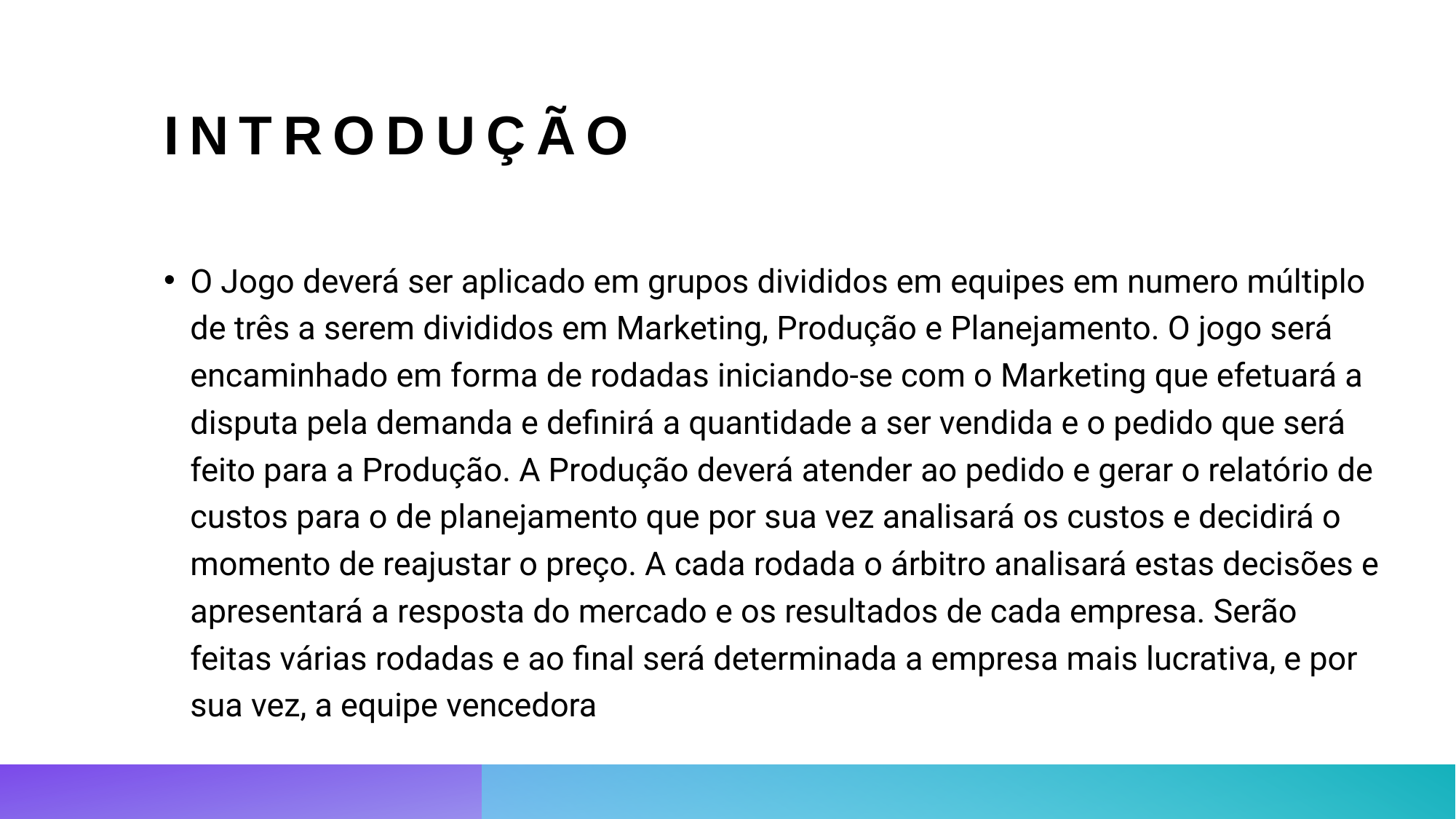

# introdução
O Jogo deverá ser aplicado em grupos divididos em equipes em numero múltiplo de três a serem divididos em Marketing, Produção e Planejamento. O jogo será encaminhado em forma de rodadas iniciando-se com o Marketing que efetuará a disputa pela demanda e definirá a quantidade a ser vendida e o pedido que será feito para a Produção. A Produção deverá atender ao pedido e gerar o relatório de custos para o de planejamento que por sua vez analisará os custos e decidirá o momento de reajustar o preço. A cada rodada o árbitro analisará estas decisões e apresentará a resposta do mercado e os resultados de cada empresa. Serão feitas várias rodadas e ao final será determinada a empresa mais lucrativa, e por sua vez, a equipe vencedora